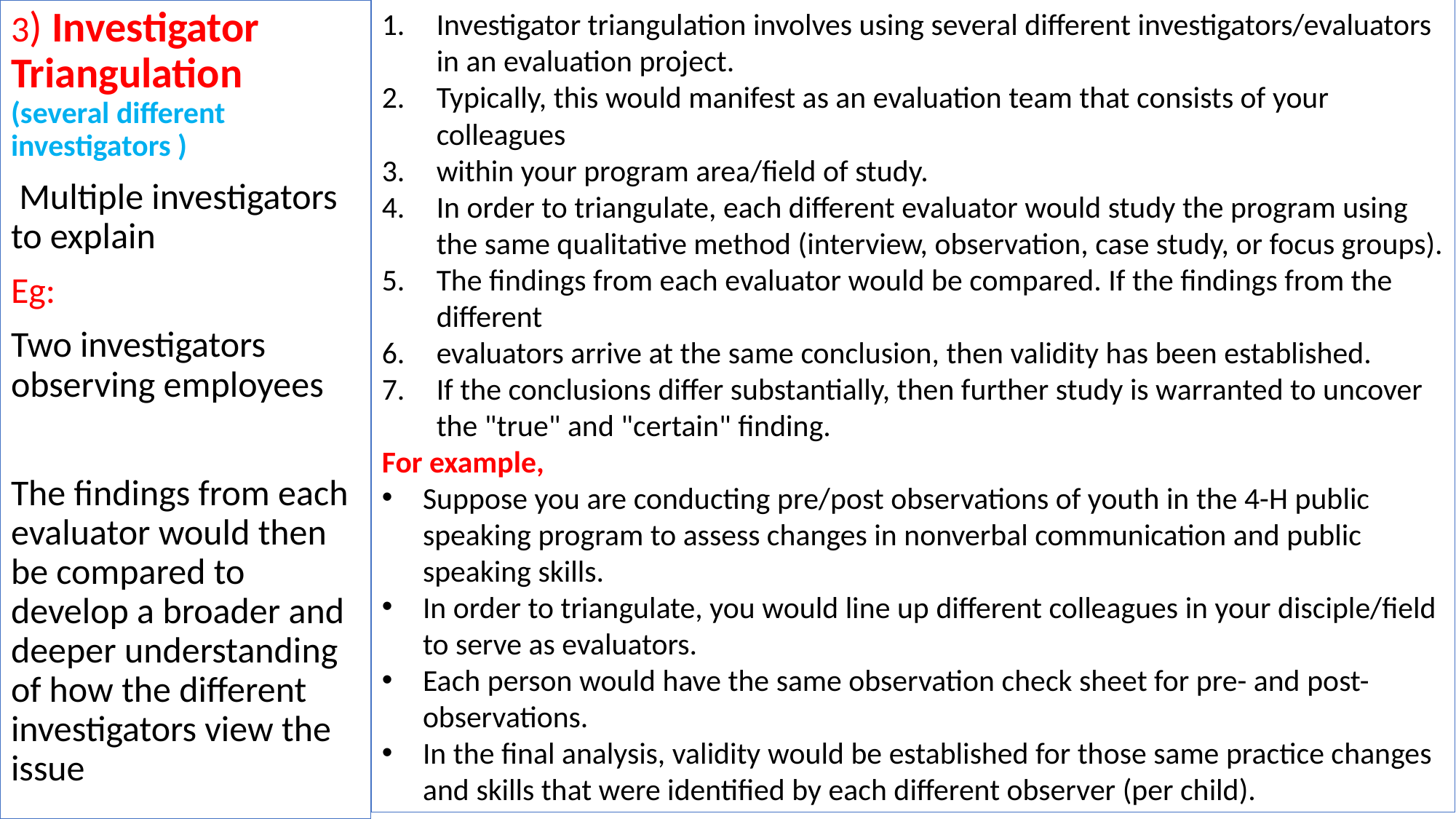

3) Investigator Triangulation  (several different investigators )
 Multiple investigators to explain
Eg:
Two investigators observing employees

The findings from each evaluator would then be compared to develop a broader and deeper understanding of how the different investigators view the issue

Investigator triangulation involves using several different investigators/evaluators in an evaluation project.
Typically, this would manifest as an evaluation team that consists of your colleagues
within your program area/field of study.
In order to triangulate, each different evaluator would study the program using the same qualitative method (interview, observation, case study, or focus groups).
The findings from each evaluator would be compared. If the findings from the different
evaluators arrive at the same conclusion, then validity has been established.
If the conclusions differ substantially, then further study is warranted to uncover the "true" and "certain" finding.
For example,
Suppose you are conducting pre/post observations of youth in the 4-H public speaking program to assess changes in nonverbal communication and public speaking skills.
In order to triangulate, you would line up different colleagues in your disciple/field to serve as evaluators.
Each person would have the same observation check sheet for pre- and post-observations.
In the final analysis, validity would be established for those same practice changes and skills that were identified by each different observer (per child).